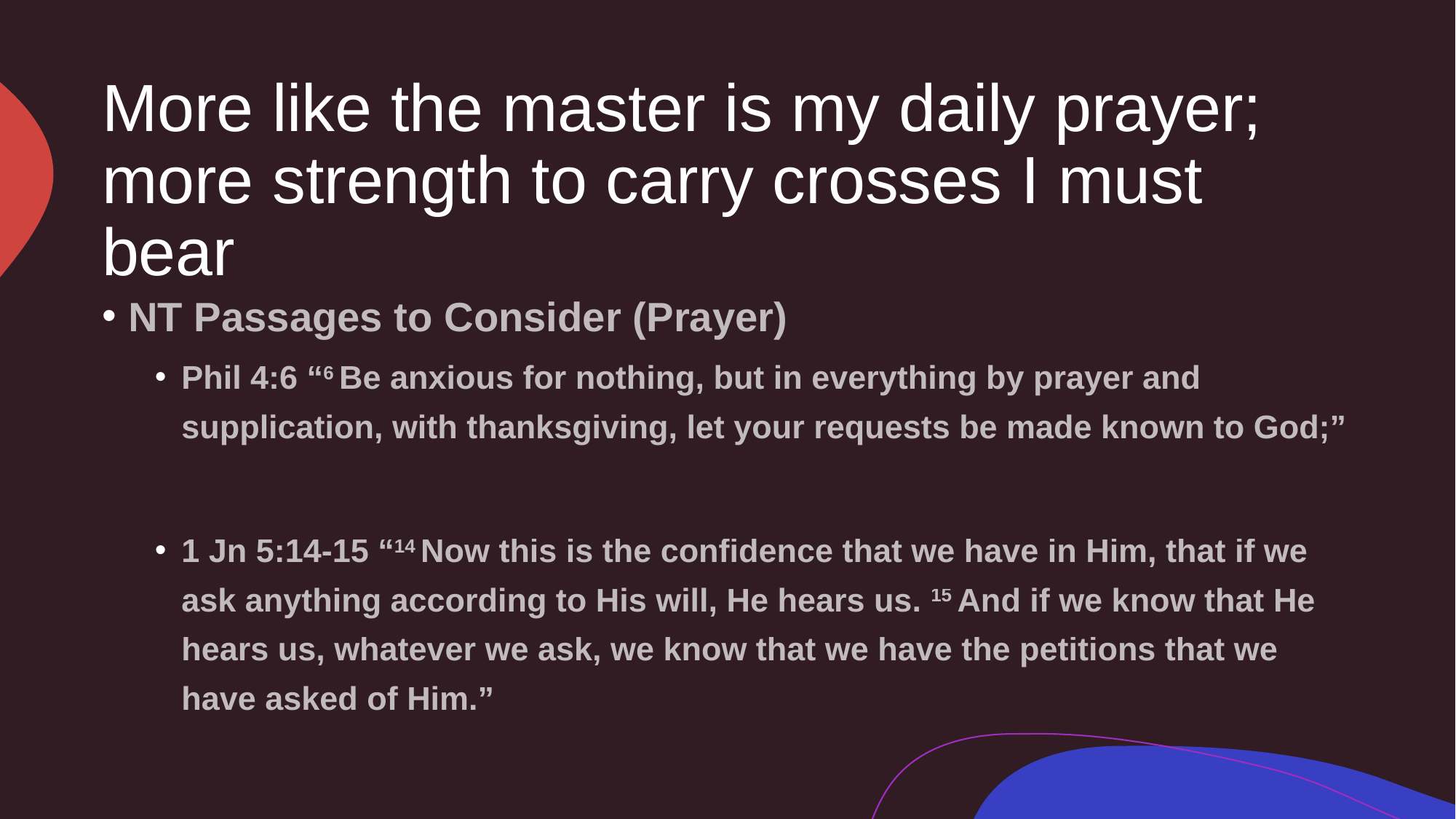

# More like the master is my daily prayer; more strength to carry crosses I must bear
NT Passages to Consider (Prayer)
Phil 4:6 “6 Be anxious for nothing, but in everything by prayer and supplication, with thanksgiving, let your requests be made known to God;”

1 Jn 5:14-15 “14 Now this is the confidence that we have in Him, that if we ask anything according to His will, He hears us. 15 And if we know that He hears us, whatever we ask, we know that we have the petitions that we have asked of Him.”